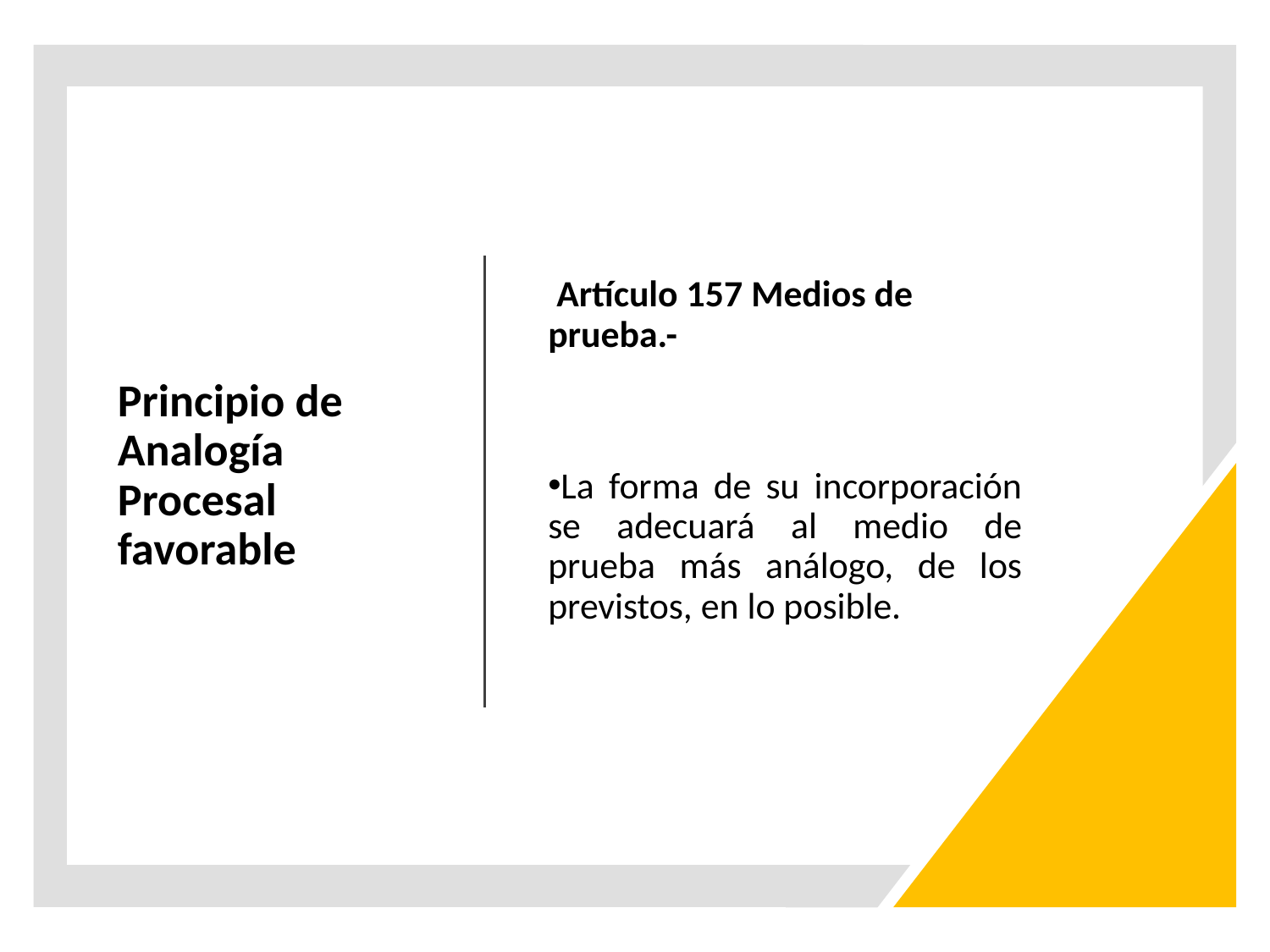

Principio de Analogía Procesal favorable
 Artículo 157 Medios de prueba.-

La forma de su incorporación se adecuará al medio de prueba más análogo, de los previstos, en lo posible.